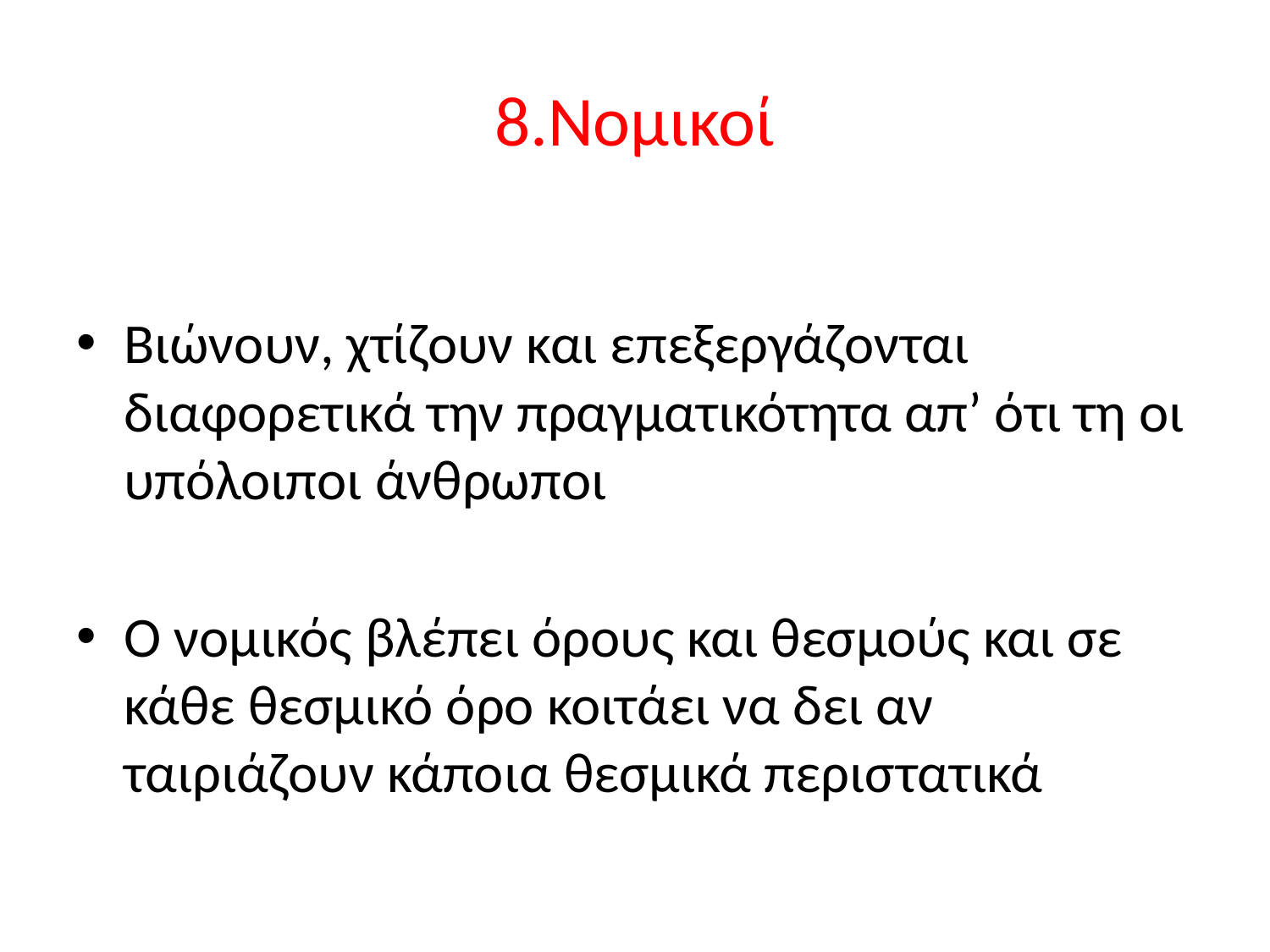

# 8.Νομικοί

Βιώνουν, χτίζουν και επεξεργάζονται διαφορετικά την πραγματικότητα απ’ ότι τη οι υπόλοιποι άνθρωποι

Ο νομικός βλέπει όρους και θεσμούς και σε κάθε θεσμικό όρο κοιτάει να δει αν ταιριάζουν κάποια θεσμικά περιστατικά